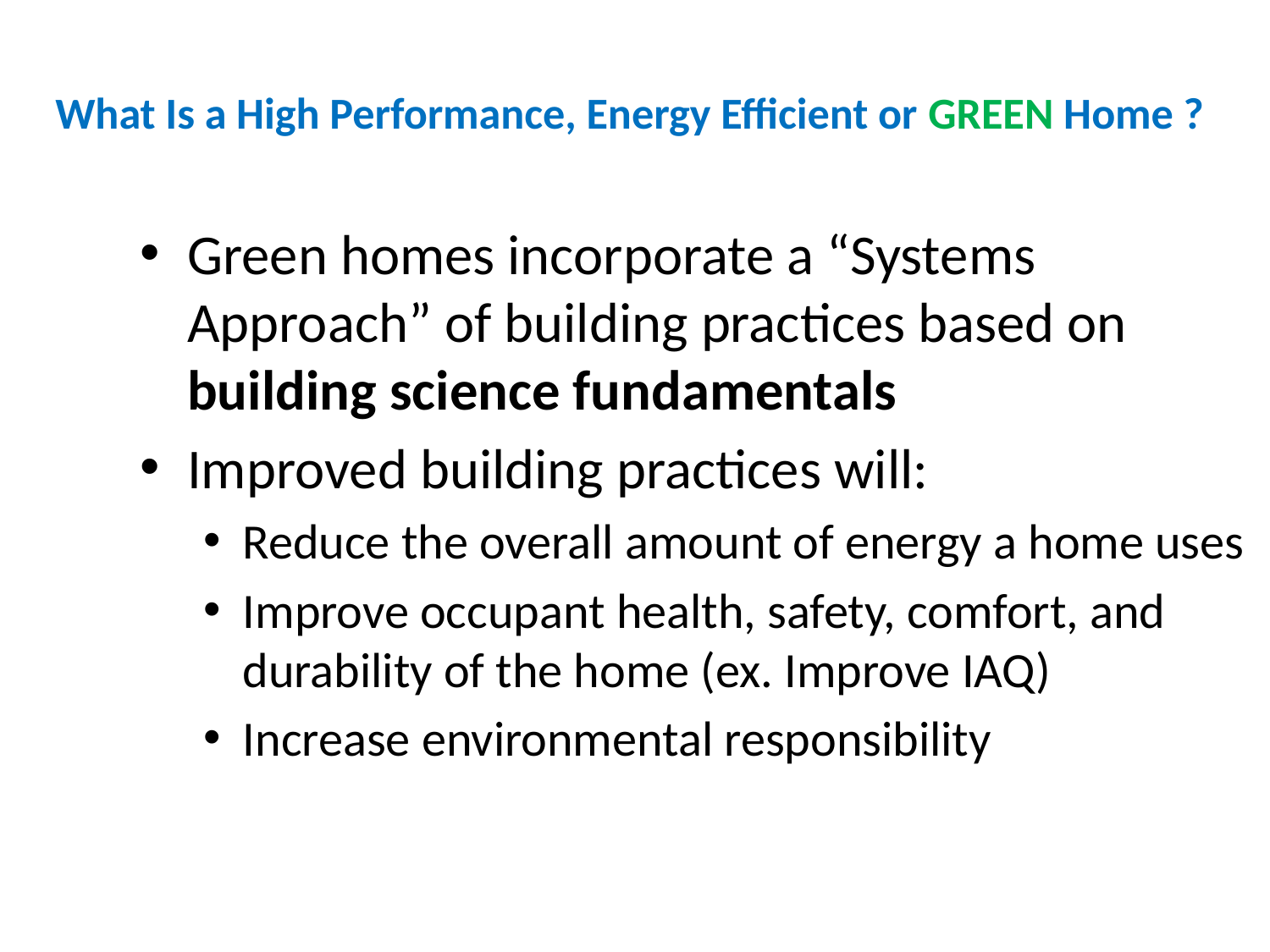

# What Is a High Performance, Energy Efficient or GREEN Home ?
Green homes incorporate a “Systems Approach” of building practices based on building science fundamentals
Improved building practices will:
Reduce the overall amount of energy a home uses
Improve occupant health, safety, comfort, and durability of the home (ex. Improve IAQ)
Increase environmental responsibility